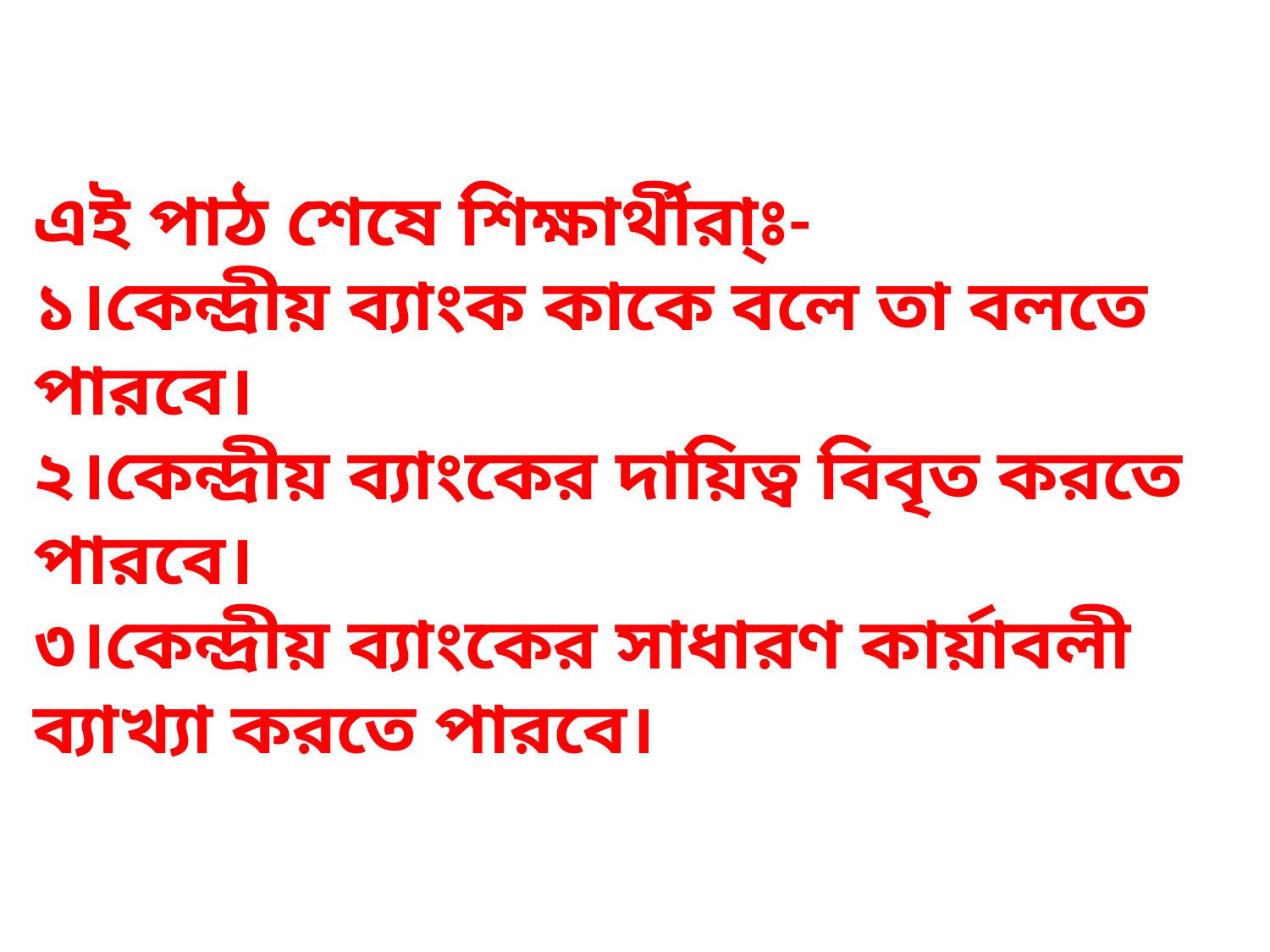

এই পাঠ শেষে শিক্ষার্থীরা্ঃ-
১।কেন্দ্রীয় ব্যাংক কাকে বলে তা বলতে পারবে।
২।কেন্দ্রীয় ব্যাংকের দায়িত্ব বিবৃত করতে পারবে।
৩।কেন্দ্রীয় ব্যাংকের সাধারণ কার্য়াবলী ব্যাখ্যা করতে পারবে।